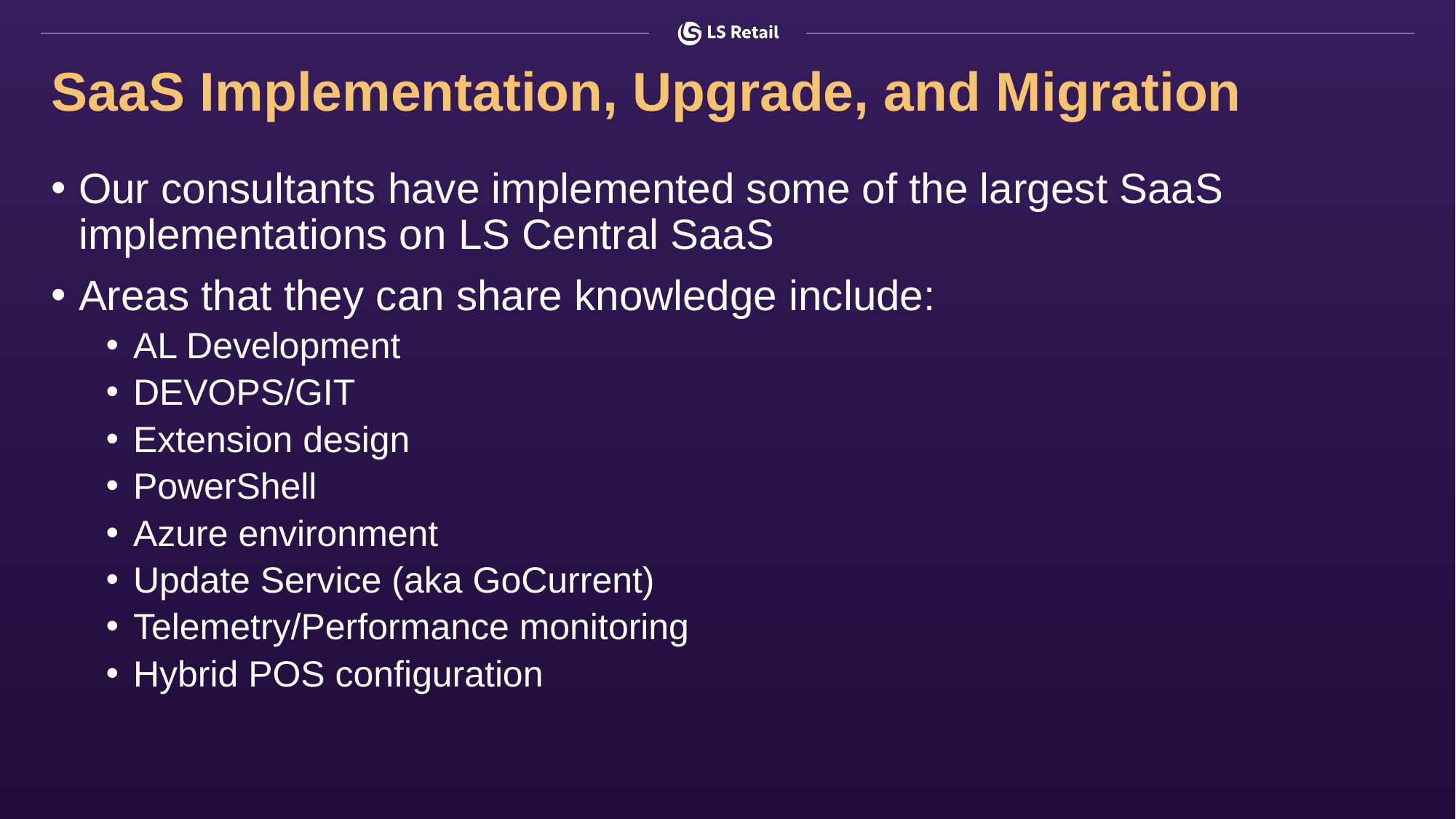

# SaaS Implementation, Upgrade, and Migration
Our consultants have implemented some of the largest SaaS implementations on LS Central SaaS
Areas that they can share knowledge include:
AL Development
DEVOPS/GIT
Extension design
PowerShell
Azure environment
Update Service (aka GoCurrent)
Telemetry/Performance monitoring
Hybrid POS configuration